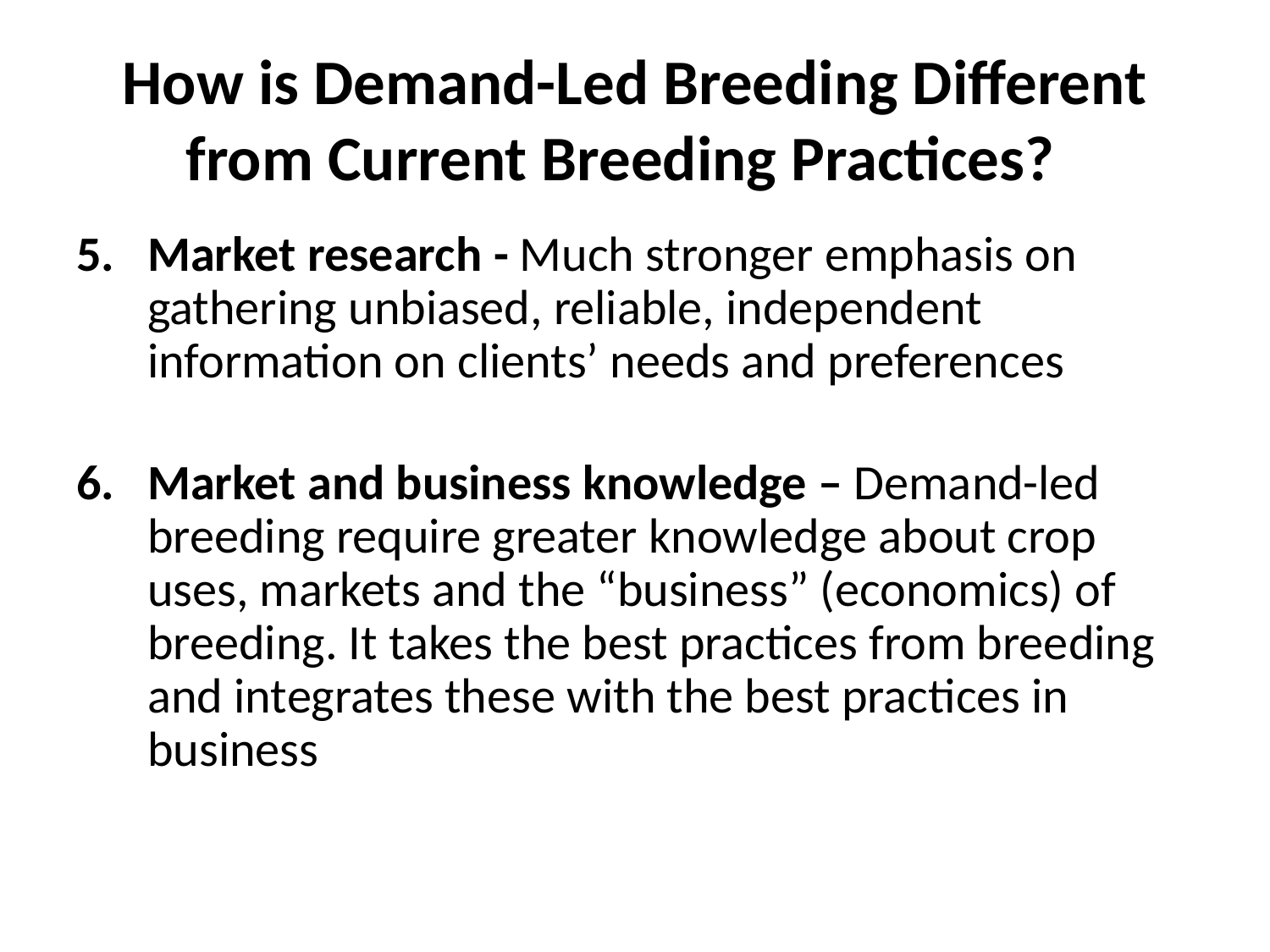

# How is Demand-Led Breeding Different from Current Breeding Practices?
Market research - Much stronger emphasis on gathering unbiased, reliable, independent information on clients’ needs and preferences
Market and business knowledge – Demand-led breeding require greater knowledge about crop uses, markets and the “business” (economics) of breeding. It takes the best practices from breeding and integrates these with the best practices in business